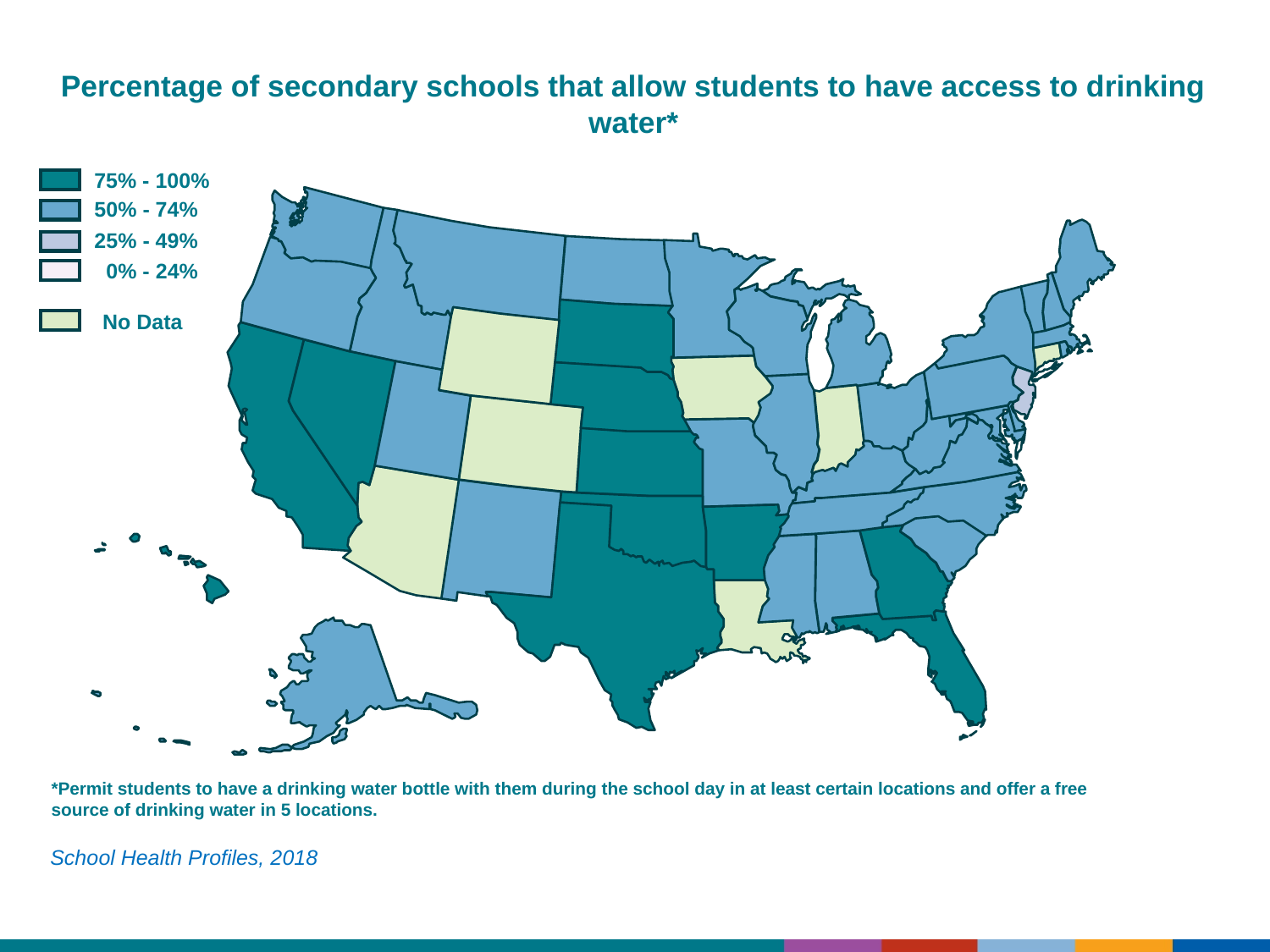

Percentage of secondary schools that allow students to have access to drinking water*
75% - 100%

50% - 74%

25% - 49%

0% - 24%

No Data

*Permit students to have a drinking water bottle with them during the school day in at least certain locations and offer a free source of drinking water in 5 locations.
School Health Profiles, 2018